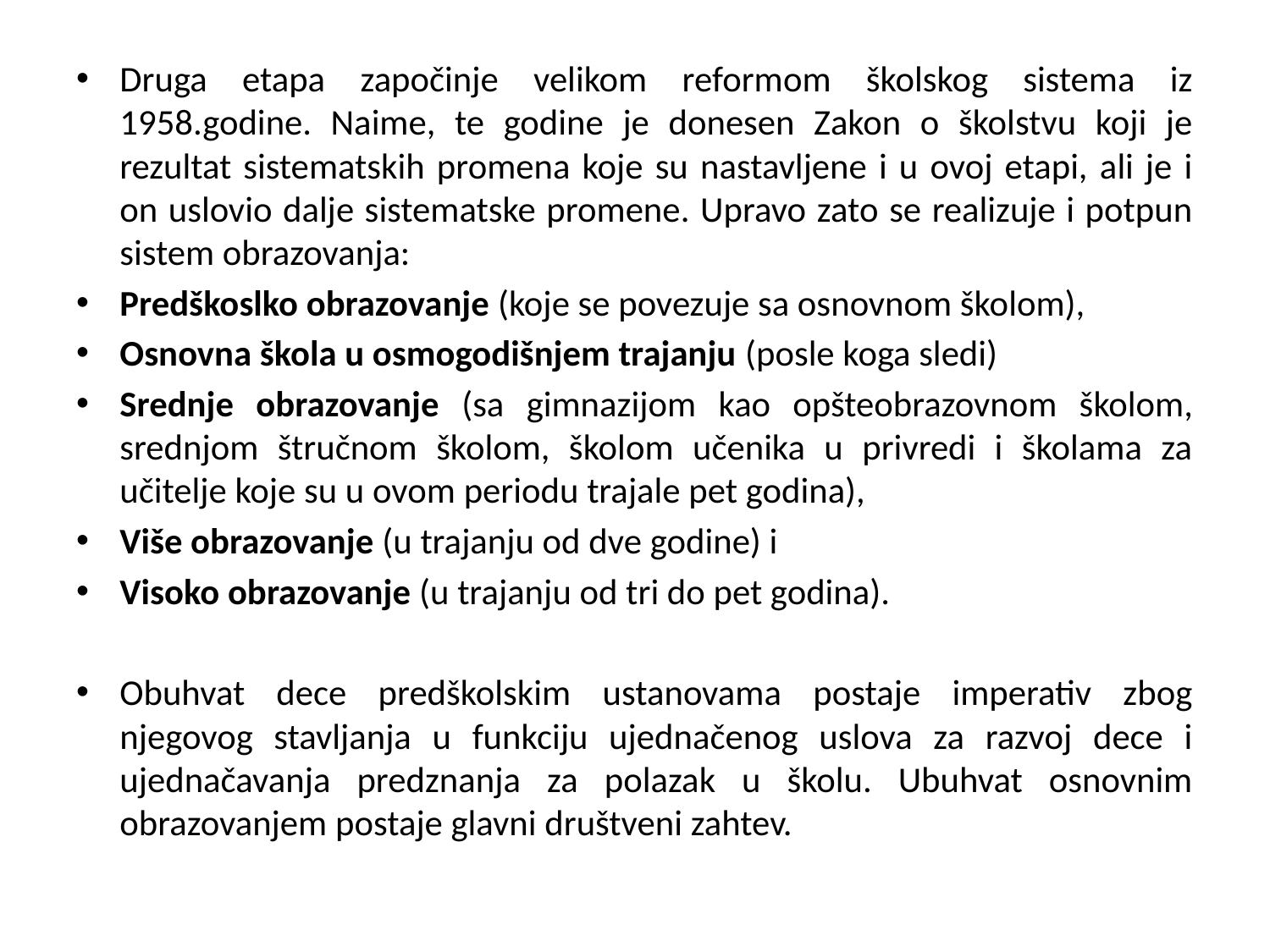

#
Druga etapa započinje velikom reformom školskog sistema iz 1958.godine. Naime, te godine je donesen Zakon o školstvu koji je rezultat sistematskih promena koje su nastavljene i u ovoj etapi, ali je i on uslovio dalje sistematske promene. Upravo zato se realizuje i potpun sistem obrazovanja:
Predškoslko obrazovanje (koje se povezuje sa osnovnom školom),
Osnovna škola u osmogodišnjem trajanju (posle koga sledi)
Srednje obrazovanje (sa gimnazijom kao opšteobrazovnom školom, srednjom štručnom školom, školom učenika u privredi i školama za učitelje koje su u ovom periodu trajale pet godina),
Više obrazovanje (u trajanju od dve godine) i
Visoko obrazovanje (u trajanju od tri do pet godina).

Obuhvat dece predškolskim ustanovama postaje imperativ zbog njegovog stavljanja u funkciju ujednačenog uslova za razvoj dece i ujednačavanja predznanja za polazak u školu. Ubuhvat osnovnim obrazovanjem postaje glavni društveni zahtev.